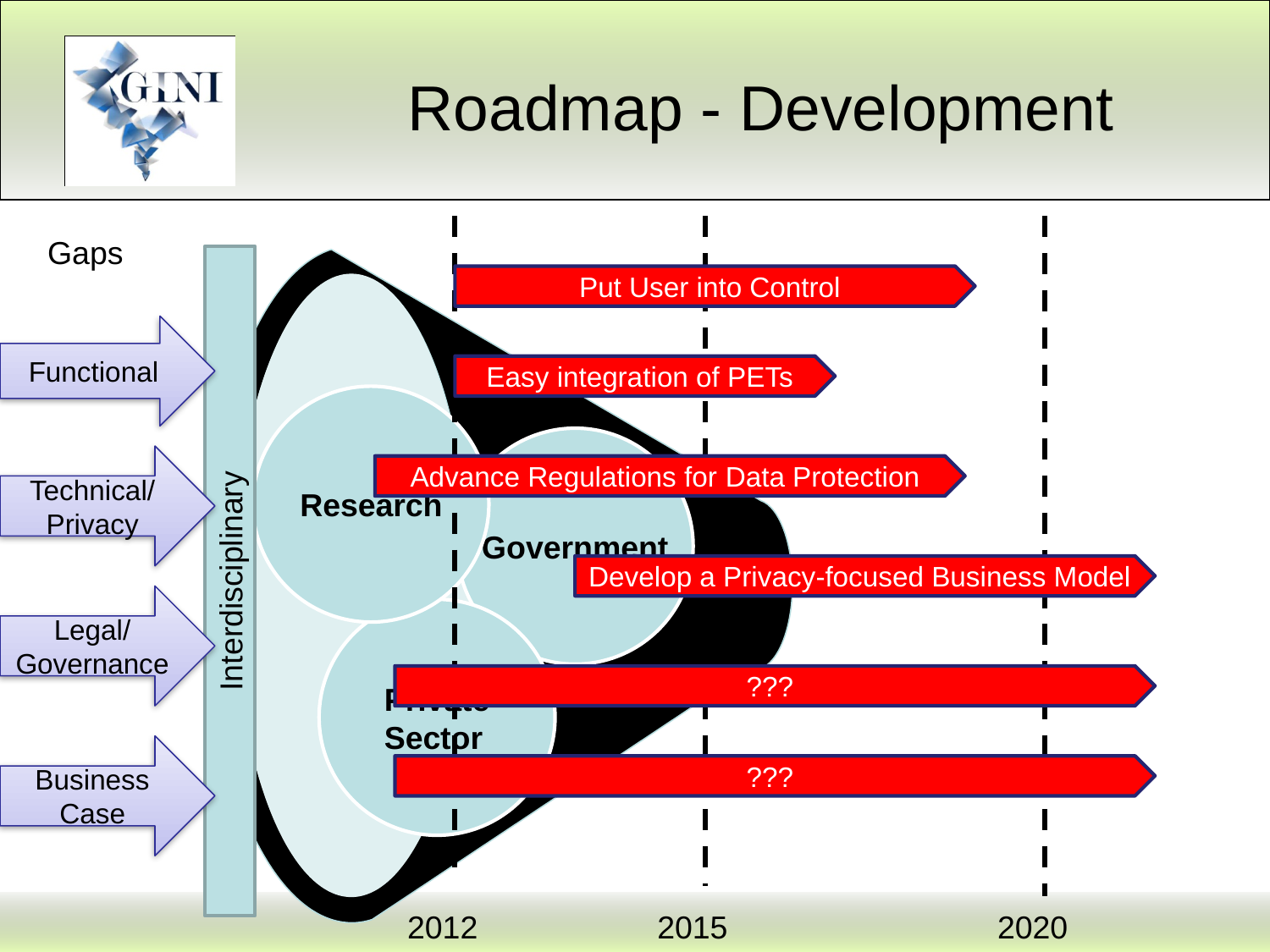

# Roadmap - Development
Gaps
Interdisciplinary
Put User into Control

Research

Private Sector

Government

Functional
Easy integration of PETs
Technical/
Privacy
Advance Regulations for Data Protection
Develop a Privacy-focused Business Model
Legal/
Governance
???
Business
Case
???
2012
2015
2020